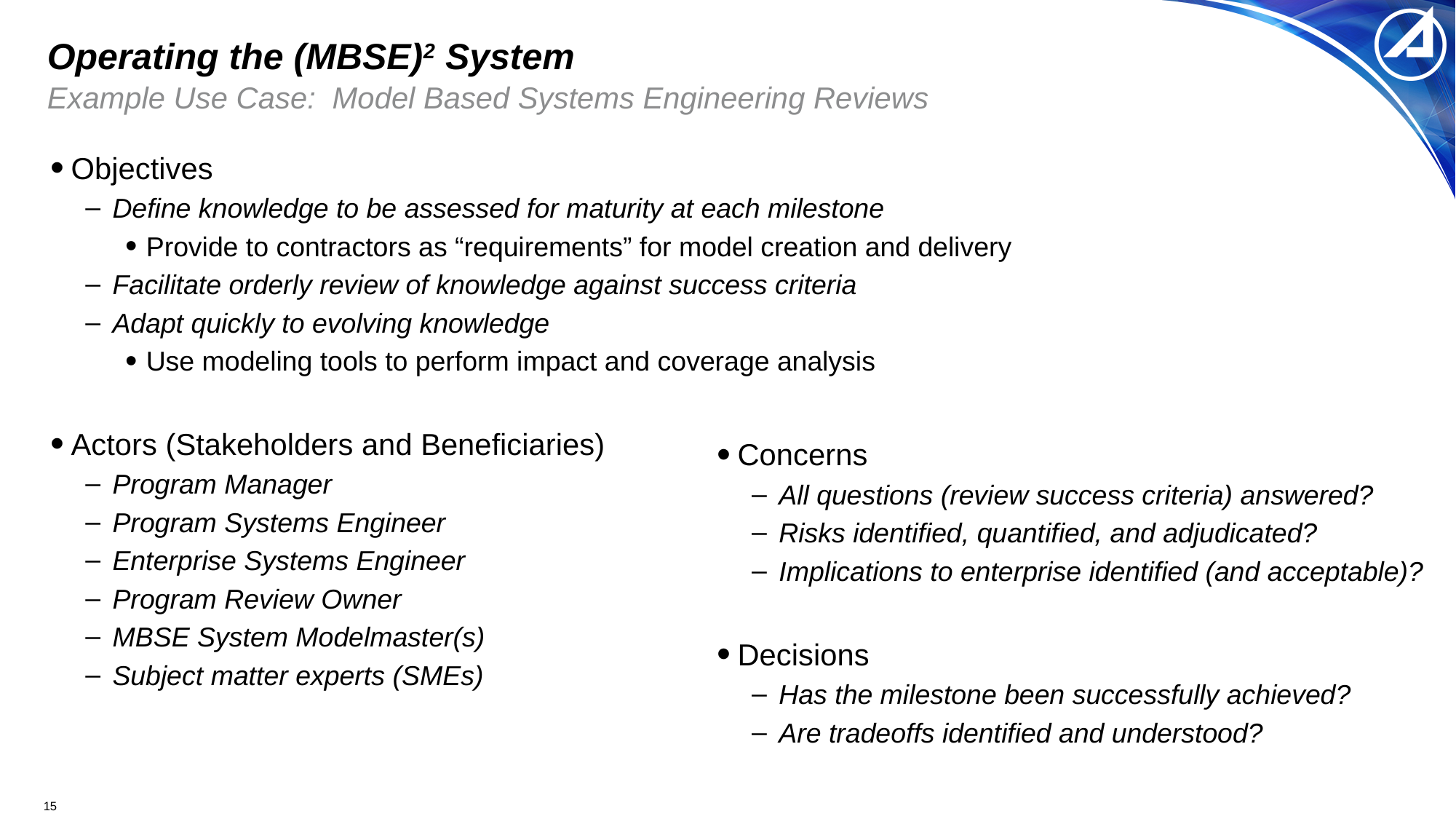

# Operating the (MBSE)2 System
Example Use Case:  Model Based Systems Engineering Reviews
Objectives
Define knowledge to be assessed for maturity at each milestone
Provide to contractors as “requirements” for model creation and delivery
Facilitate orderly review of knowledge against success criteria
Adapt quickly to evolving knowledge
Use modeling tools to perform impact and coverage analysis

Actors (Stakeholders and Beneficiaries)
Program Manager
Program Systems Engineer
Enterprise Systems Engineer
Program Review Owner
MBSE System Modelmaster(s)
Subject matter experts (SMEs)

Concerns
All questions (review success criteria) answered?
Risks identified, quantified, and adjudicated?
Implications to enterprise identified (and acceptable)?

Decisions
Has the milestone been successfully achieved?
Are tradeoffs identified and understood?